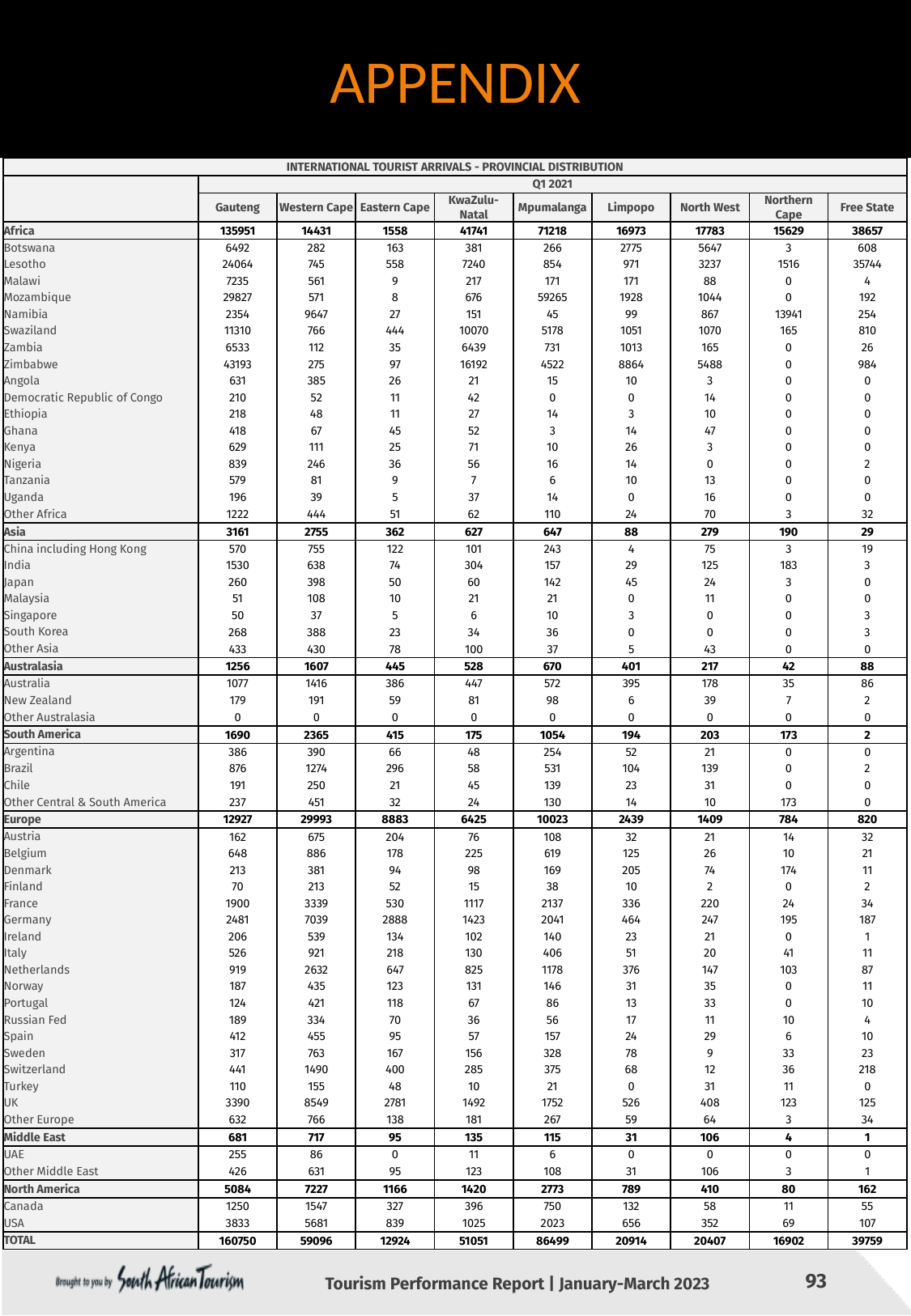

APPENDIX
| INTERNATIONAL TOURIST ARRIVALS - PROVINCIAL DISTRIBUTION |  |  |  |  |  |  |  |  |  |
| --- | --- | --- | --- | --- | --- | --- | --- | --- | --- |
|  | Q1 2021 |  |  |  |  |  |  |  |  |
|  | Gauteng | Western Cape | Eastern Cape | KwaZulu- Natal | Mpumalanga | Limpopo | North West | Northern Cape | Free State |
| Africa | 135951 | 14431 | 1558 | 41741 | 71218 | 16973 | 17783 | 15629 | 38657 |
| Botswana | 6492 | 282 | 163 | 381 | 266 | 2775 | 5647 | 3 | 608 |
| Lesotho | 24064 | 745 | 558 | 7240 | 854 | 971 | 3237 | 1516 | 35744 |
| Malawi | 7235 | 561 | 9 | 217 | 171 | 171 | 88 | 0 | 4 |
| Mozambique | 29827 | 571 | 8 | 676 | 59265 | 1928 | 1044 | 0 | 192 |
| Namibia | 2354 | 9647 | 27 | 151 | 45 | 99 | 867 | 13941 | 254 |
| Swaziland | 11310 | 766 | 444 | 10070 | 5178 | 1051 | 1070 | 165 | 810 |
| Zambia | 6533 | 112 | 35 | 6439 | 731 | 1013 | 165 | 0 | 26 |
| Zimbabwe | 43193 | 275 | 97 | 16192 | 4522 | 8864 | 5488 | 0 | 984 |
| Angola | 631 | 385 | 26 | 21 | 15 | 10 | 3 | 0 | 0 |
| Democratic Republic of Congo | 210 | 52 | 11 | 42 | 0 | 0 | 14 | 0 | 0 |
| Ethiopia | 218 | 48 | 11 | 27 | 14 | 3 | 10 | 0 | 0 |
| Ghana | 418 | 67 | 45 | 52 | 3 | 14 | 47 | 0 | 0 |
| Kenya | 629 | 111 | 25 | 71 | 10 | 26 | 3 | 0 | 0 |
| Nigeria | 839 | 246 | 36 | 56 | 16 | 14 | 0 | 0 | 2 |
| Tanzania | 579 | 81 | 9 | 7 | 6 | 10 | 13 | 0 | 0 |
| Uganda | 196 | 39 | 5 | 37 | 14 | 0 | 16 | 0 | 0 |
| Other Africa | 1222 | 444 | 51 | 62 | 110 | 24 | 70 | 3 | 32 |
| Asia | 3161 | 2755 | 362 | 627 | 647 | 88 | 279 | 190 | 29 |
| China including Hong Kong | 570 | 755 | 122 | 101 | 243 | 4 | 75 | 3 | 19 |
| India | 1530 | 638 | 74 | 304 | 157 | 29 | 125 | 183 | 3 |
| Japan | 260 | 398 | 50 | 60 | 142 | 45 | 24 | 3 | 0 |
| Malaysia | 51 | 108 | 10 | 21 | 21 | 0 | 11 | 0 | 0 |
| Singapore | 50 | 37 | 5 | 6 | 10 | 3 | 0 | 0 | 3 |
| South Korea | 268 | 388 | 23 | 34 | 36 | 0 | 0 | 0 | 3 |
| Other Asia | 433 | 430 | 78 | 100 | 37 | 5 | 43 | 0 | 0 |
| Australasia | 1256 | 1607 | 445 | 528 | 670 | 401 | 217 | 42 | 88 |
| Australia | 1077 | 1416 | 386 | 447 | 572 | 395 | 178 | 35 | 86 |
| New Zealand | 179 | 191 | 59 | 81 | 98 | 6 | 39 | 7 | 2 |
| Other Australasia | 0 | 0 | 0 | 0 | 0 | 0 | 0 | 0 | 0 |
| South America | 1690 | 2365 | 415 | 175 | 1054 | 194 | 203 | 173 | 2 |
| Argentina | 386 | 390 | 66 | 48 | 254 | 52 | 21 | 0 | 0 |
| Brazil | 876 | 1274 | 296 | 58 | 531 | 104 | 139 | 0 | 2 |
| Chile | 191 | 250 | 21 | 45 | 139 | 23 | 31 | 0 | 0 |
| Other Central & South America | 237 | 451 | 32 | 24 | 130 | 14 | 10 | 173 | 0 |
| Europe | 12927 | 29993 | 8883 | 6425 | 10023 | 2439 | 1409 | 784 | 820 |
| Austria | 162 | 675 | 204 | 76 | 108 | 32 | 21 | 14 | 32 |
| Belgium | 648 | 886 | 178 | 225 | 619 | 125 | 26 | 10 | 21 |
| Denmark | 213 | 381 | 94 | 98 | 169 | 205 | 74 | 174 | 11 |
| Finland | 70 | 213 | 52 | 15 | 38 | 10 | 2 | 0 | 2 |
| France | 1900 | 3339 | 530 | 1117 | 2137 | 336 | 220 | 24 | 34 |
| Germany | 2481 | 7039 | 2888 | 1423 | 2041 | 464 | 247 | 195 | 187 |
| Ireland | 206 | 539 | 134 | 102 | 140 | 23 | 21 | 0 | 1 |
| Italy | 526 | 921 | 218 | 130 | 406 | 51 | 20 | 41 | 11 |
| Netherlands | 919 | 2632 | 647 | 825 | 1178 | 376 | 147 | 103 | 87 |
| Norway | 187 | 435 | 123 | 131 | 146 | 31 | 35 | 0 | 11 |
| Portugal | 124 | 421 | 118 | 67 | 86 | 13 | 33 | 0 | 10 |
| Russian Fed | 189 | 334 | 70 | 36 | 56 | 17 | 11 | 10 | 4 |
| Spain | 412 | 455 | 95 | 57 | 157 | 24 | 29 | 6 | 10 |
| Sweden | 317 | 763 | 167 | 156 | 328 | 78 | 9 | 33 | 23 |
| Switzerland | 441 | 1490 | 400 | 285 | 375 | 68 | 12 | 36 | 218 |
| Turkey | 110 | 155 | 48 | 10 | 21 | 0 | 31 | 11 | 0 |
| UK | 3390 | 8549 | 2781 | 1492 | 1752 | 526 | 408 | 123 | 125 |
| Other Europe | 632 | 766 | 138 | 181 | 267 | 59 | 64 | 3 | 34 |
| Middle East | 681 | 717 | 95 | 135 | 115 | 31 | 106 | 4 | 1 |
| UAE | 255 | 86 | 0 | 11 | 6 | 0 | 0 | 0 | 0 |
| Other Middle East | 426 | 631 | 95 | 123 | 108 | 31 | 106 | 3 | 1 |
| North America | 5084 | 7227 | 1166 | 1420 | 2773 | 789 | 410 | 80 | 162 |
| Canada | 1250 | 1547 | 327 | 396 | 750 | 132 | 58 | 11 | 55 |
| USA | 3833 | 5681 | 839 | 1025 | 2023 | 656 | 352 | 69 | 107 |
| TOTAL | 160750 | 59096 | 12924 | 51051 | 86499 | 20914 | 20407 | 16902 | 39759 |
Tourism Performance Report | January-March 2023